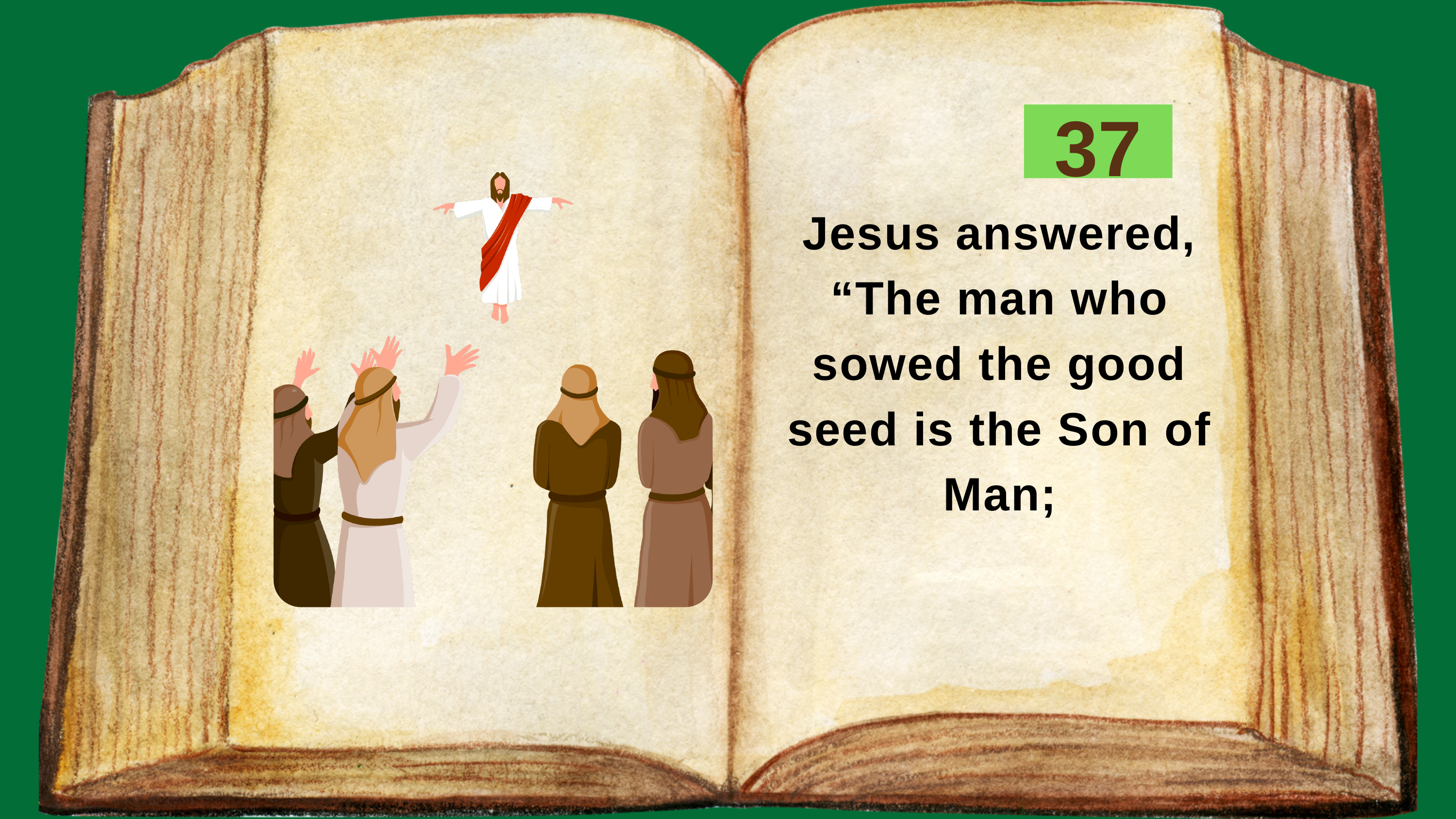

37

Jesus answered, “The man who sowed the good seed is the Son of Man;